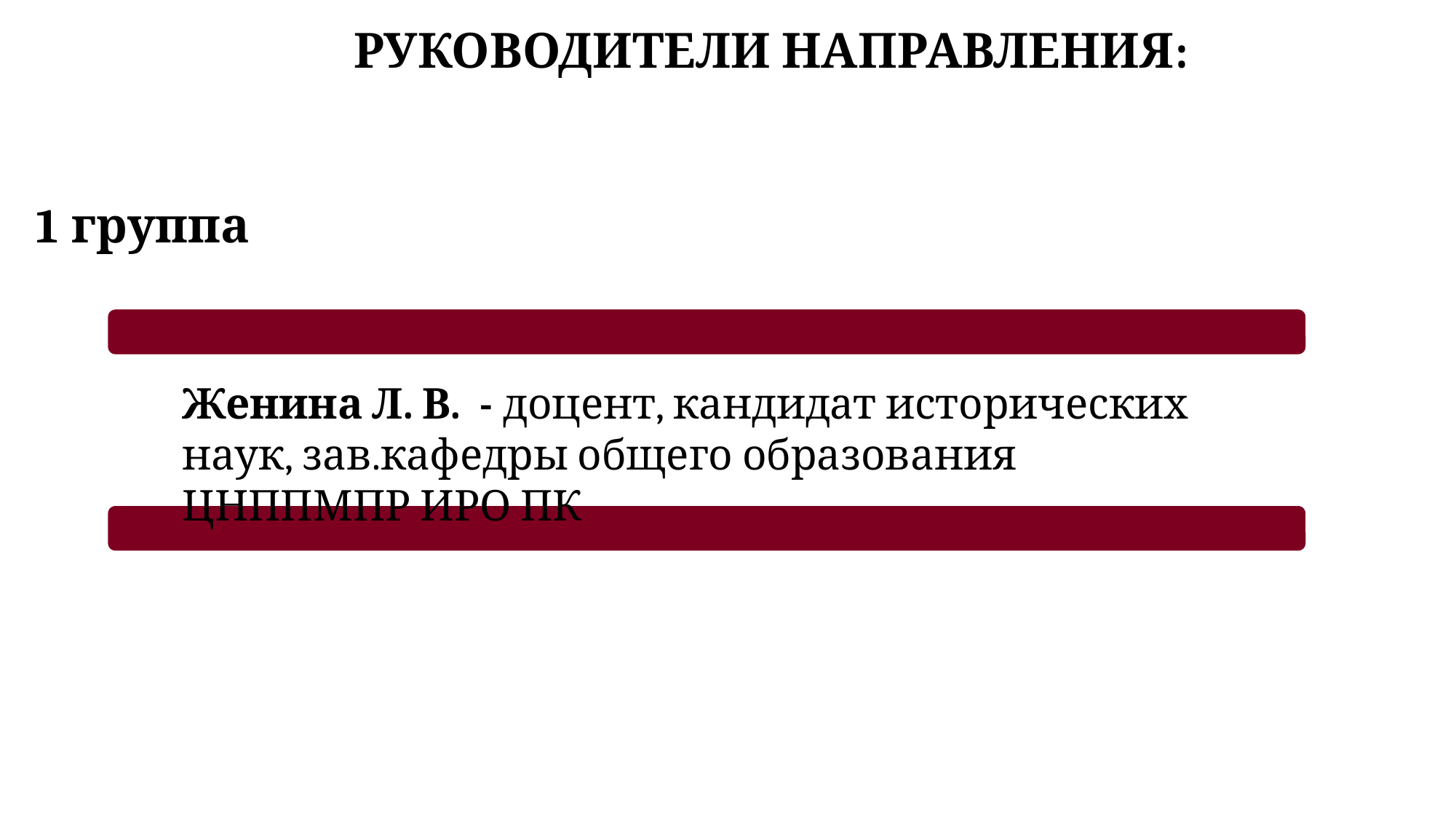

РУКОВОДИТЕЛИ НАПРАВЛЕНИЯ:

1 группа

Женина Л. В.  - доцент, кандидат исторических наук, зав.кафедры общего образования ЦНППМПР ИРО ПК